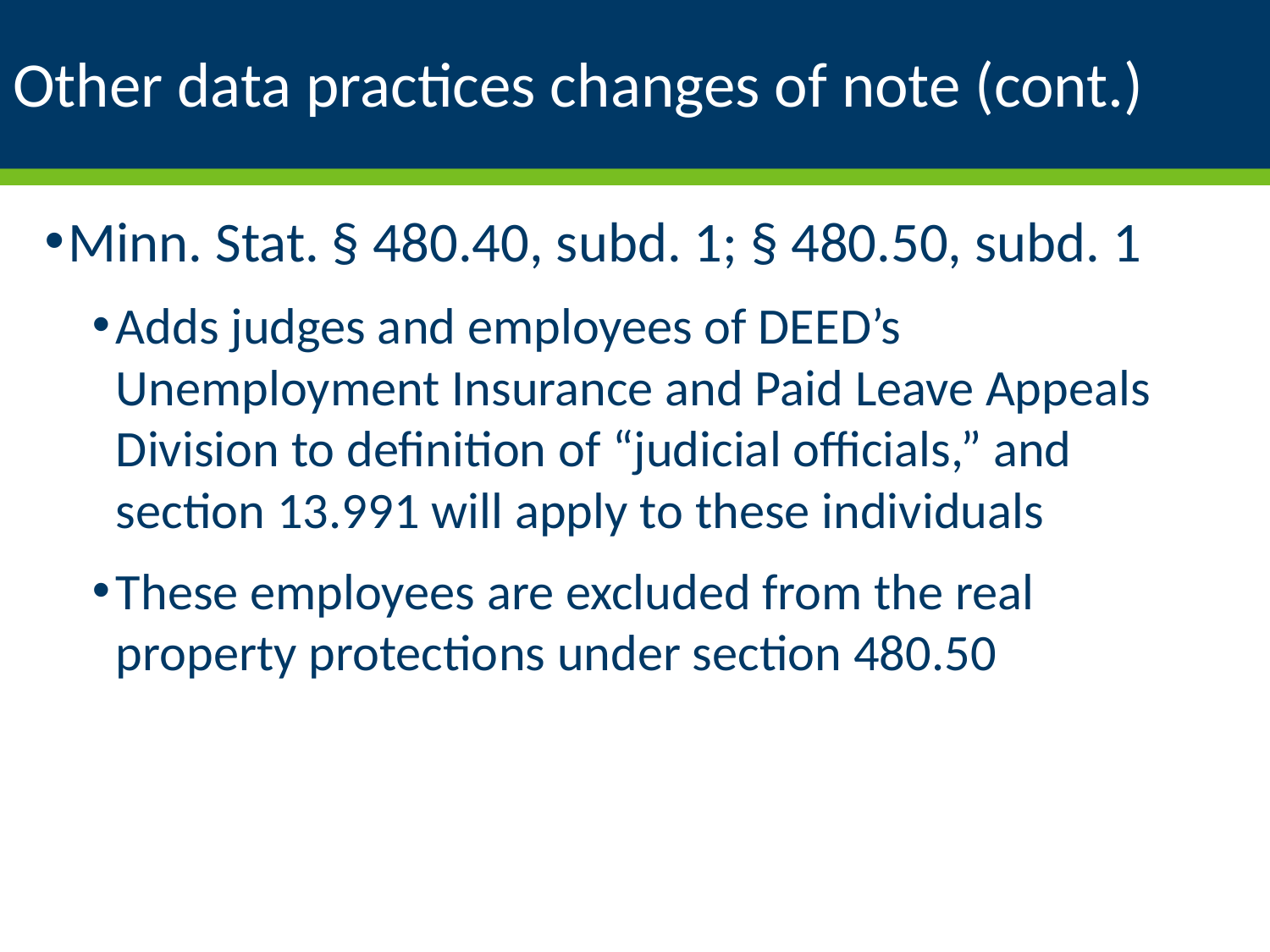

# Other data practices changes of note (cont.)
Minn. Stat. § 480.40, subd. 1; § 480.50, subd. 1
Adds judges and employees of DEED’s Unemployment Insurance and Paid Leave Appeals Division to definition of “judicial officials,” and section 13.991 will apply to these individuals
These employees are excluded from the real property protections under section 480.50